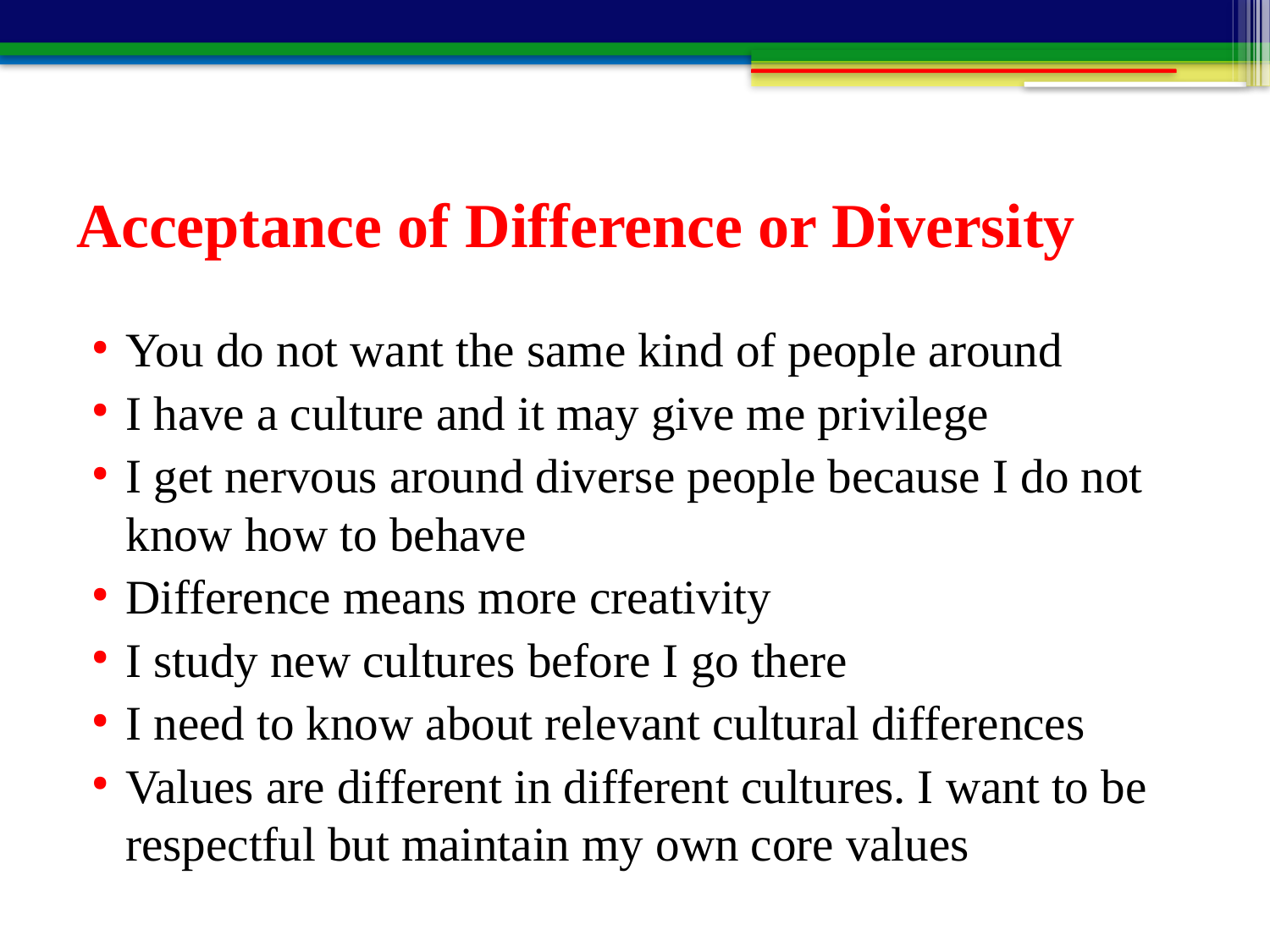

# Acceptance of Difference or Diversity
You do not want the same kind of people around
I have a culture and it may give me privilege
I get nervous around diverse people because I do not know how to behave
Difference means more creativity
I study new cultures before I go there
I need to know about relevant cultural differences
Values are different in different cultures. I want to be respectful but maintain my own core values